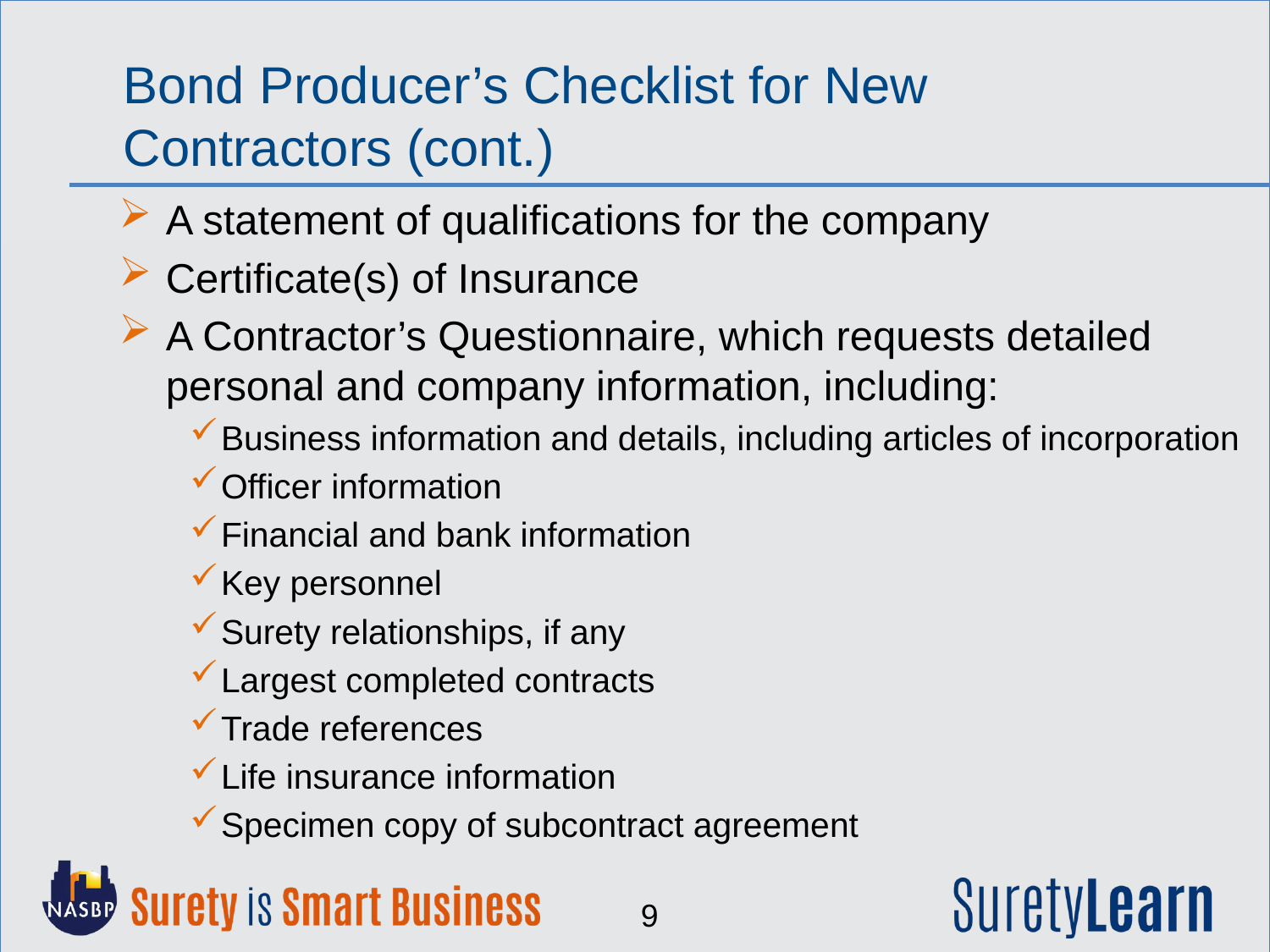

Bond Producer’s Checklist for New Contractors (cont.)
A statement of qualifications for the company
Certificate(s) of Insurance
A Contractor’s Questionnaire, which requests detailed personal and company information, including:
Business information and details, including articles of incorporation
Officer information
Financial and bank information
Key personnel
Surety relationships, if any
Largest completed contracts
Trade references
Life insurance information
Specimen copy of subcontract agreement

9